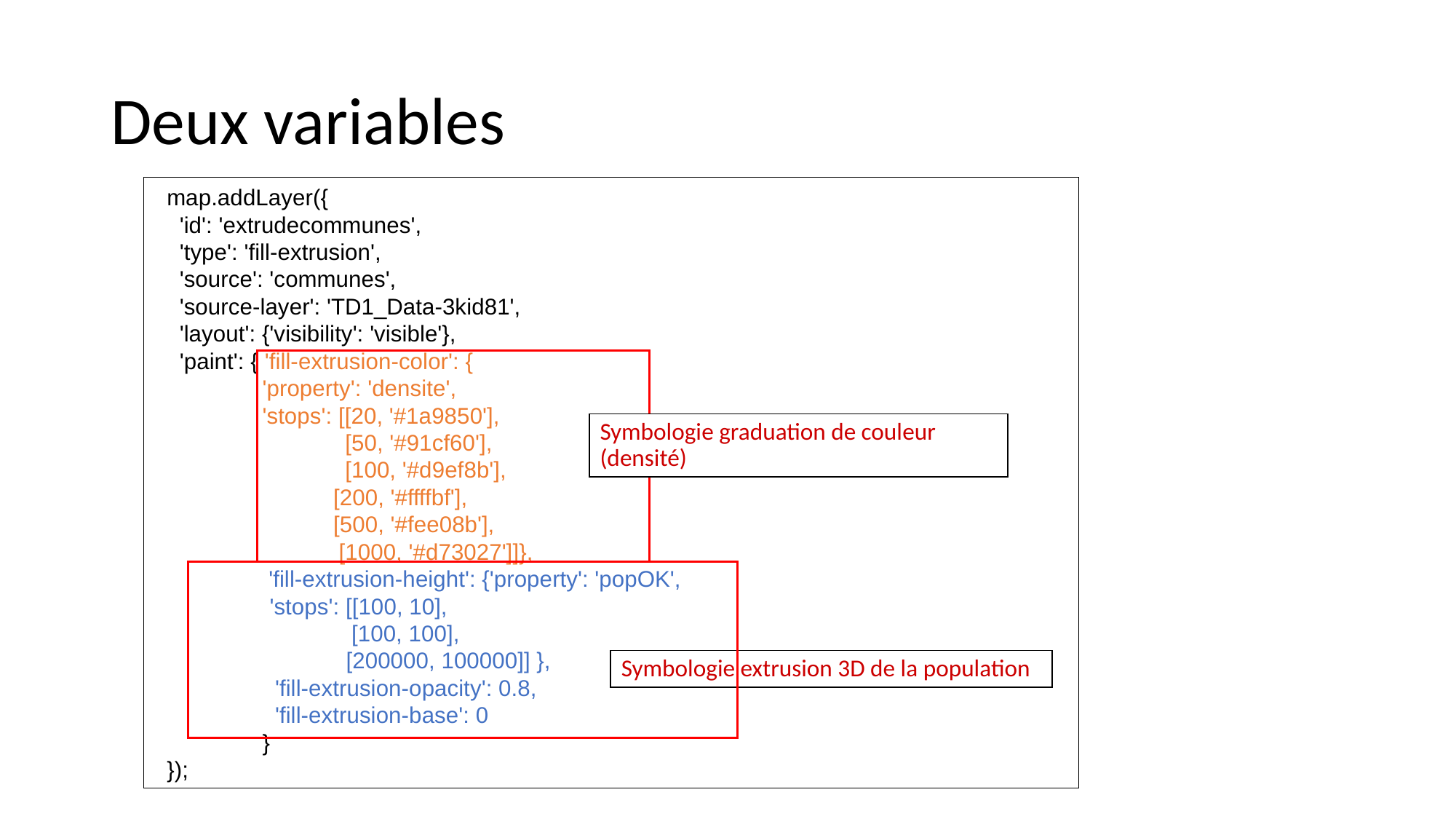

# Deux variables
  map.addLayer({
    'id': 'extrudecommunes',
    'type': 'fill-extrusion',
    'source': 'communes',
    'source-layer': 'TD1_Data-3kid81',
    'layout': {'visibility': 'visible'},
    'paint': { 'fill-extrusion-color': {
                 'property': 'densite',
                 'stops': [[20, '#1a9850'],
                              [50, '#91cf60'],
                              [100, '#d9ef8b'],
	           [200, '#ffffbf'],
     	           [500, '#fee08b'],
                             [1000, '#d73027']]},
                  'fill-extrusion-height': {'property': 'popOK',
	 'stops': [[100, 10],
                               [100, 100],
	             [200000, 100000]] },
                   'fill-extrusion-opacity': 0.8,
                   'fill-extrusion-base': 0
                 }
  });

Symbologie graduation de couleur (densité)

Symbologie extrusion 3D de la population